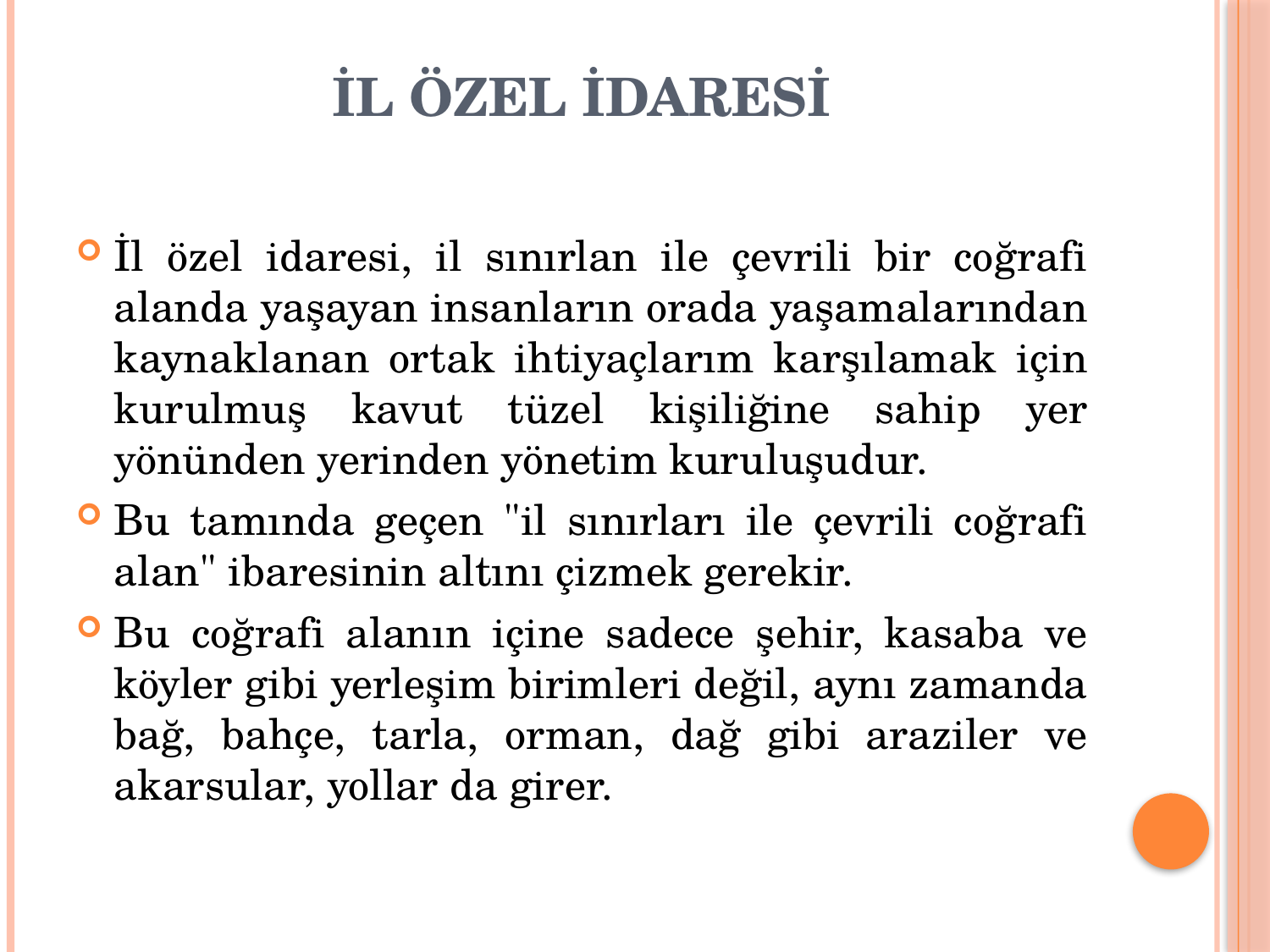

# İl Özel İdaresi
İl özel idaresi, il sınırlan ile çevrili bir coğrafi alanda yaşayan insanların orada yaşamalarından kaynaklanan ortak ihtiyaçlarım karşılamak için kurulmuş kavut tüzel kişiliğine sahip yer yönünden yerinden yönetim kuruluşudur.
Bu tamında geçen "il sınırları ile çevrili coğrafi alan" ibaresinin altını çizmek gerekir.
Bu coğrafi alanın içine sadece şehir, kasaba ve köyler gibi yerleşim birimleri değil, aynı zamanda bağ, bahçe, tarla, orman, dağ gibi araziler ve akarsular, yollar da girer.